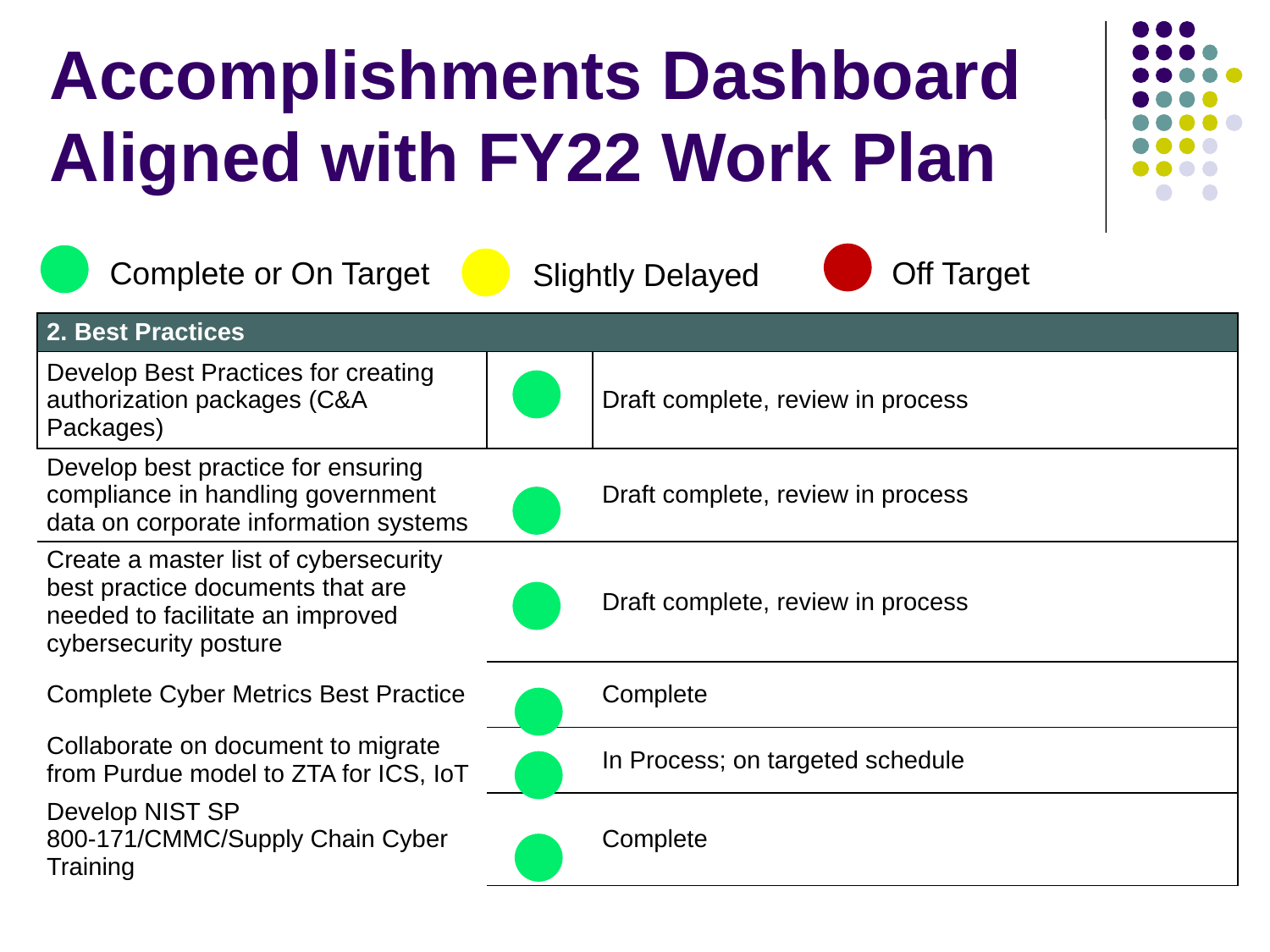

# Accomplishments Dashboard Aligned with FY22 Work Plan

Complete or On Target
Off Target

Slightly Delayed

| 2. Best Practices |  |  |
| --- | --- | --- |
| Develop Best Practices for creating authorization packages (C&A Packages) |  | Draft complete, review in process |
| Develop best practice for ensuring compliance in handling government data on corporate information systems |  | Draft complete, review in process |
| Create a master list of cybersecurity best practice documents that are needed to facilitate an improved cybersecurity posture |  | Draft complete, review in process |
| Complete Cyber Metrics Best Practice |  | Complete |
| Collaborate on document to migrate from Purdue model to ZTA for ICS, IoT |  | In Process; on targeted schedule |
| Develop NIST SP 800-171/CMMC/Supply Chain Cyber Training |  | Complete |